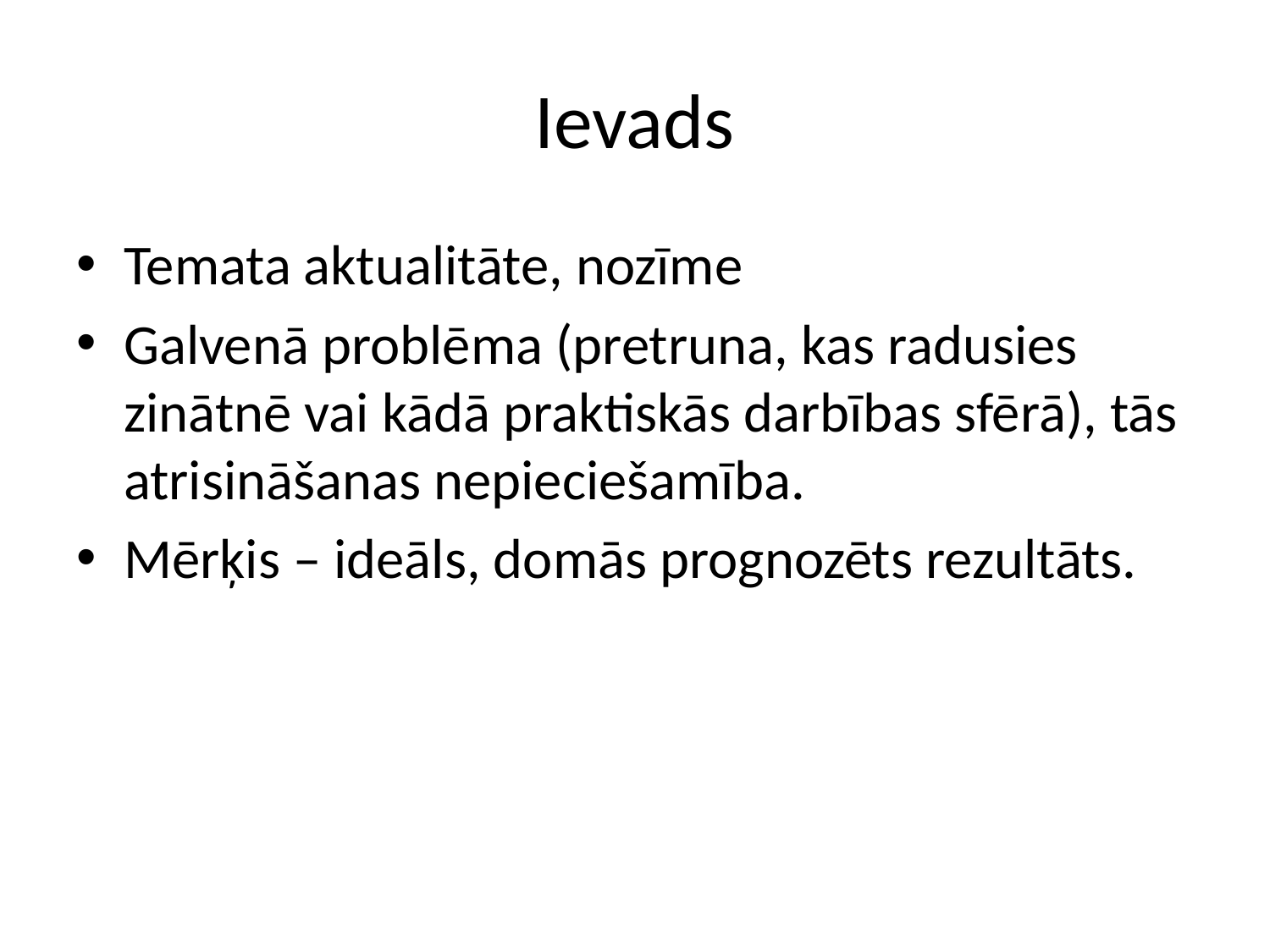

# Ievads
Temata aktualitāte, nozīme
Galvenā problēma (pretruna, kas radusies zinātnē vai kādā praktiskās darbības sfērā), tās atrisināšanas nepieciešamība.
Mērķis – ideāls, domās prognozēts rezultāts.